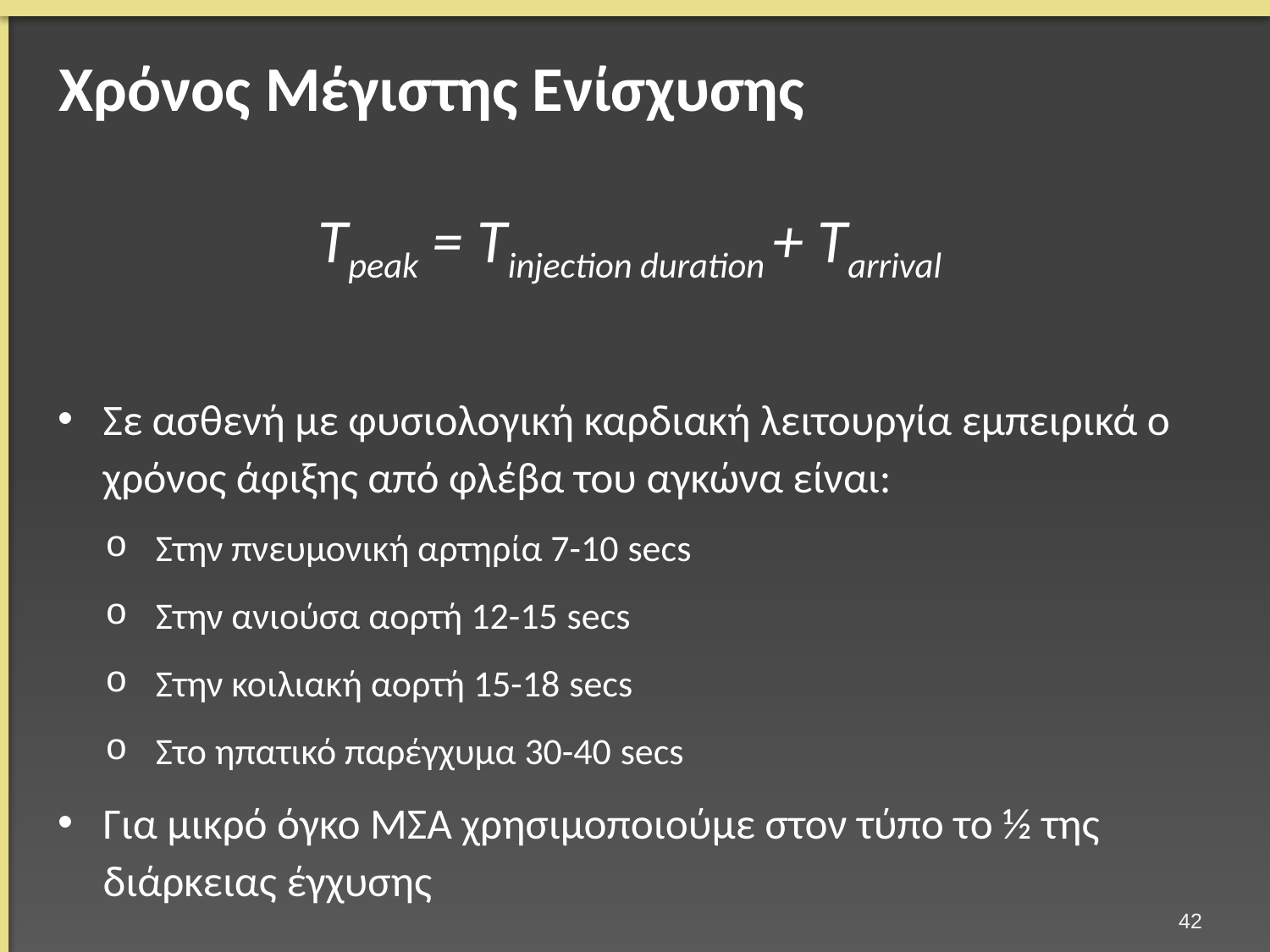

# Χρόνος Μέγιστης Ενίσχυσης
Tpeak = Tinjection duration + Tarrival

Σε ασθενή με φυσιολογική καρδιακή λειτουργία εμπειρικά ο  χρόνος άφιξης από φλέβα του αγκώνα είναι:
Στην πνευμονική αρτηρία 7-10 secs
Στην ανιούσα αορτή 12-15 secs
Στην κοιλιακή αορτή 15-18 secs
Στο ηπατικό παρέγχυμα 30-40 secs
Για μικρό όγκο ΜΣΑ χρησιμοποιούμε στον τύπο το ½ της διάρκειας έγχυσης
42